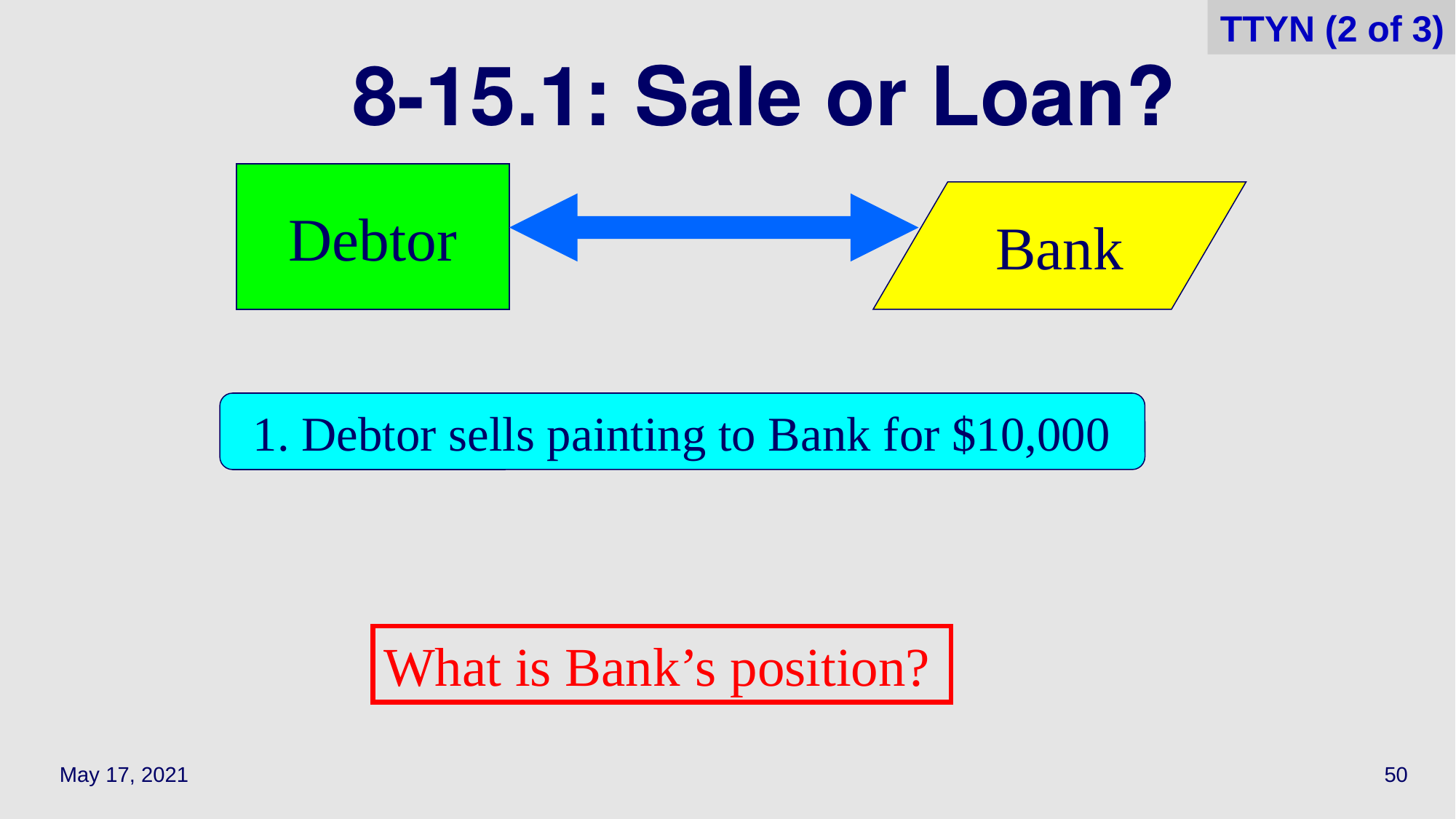

TTYN (2 of 3)
# 8-15.1: Sale or Loan?
Debtor
Bank

1. Debtor sells painting to Bank for $10,000
What is Bank’s position?
May 17, 2021
50